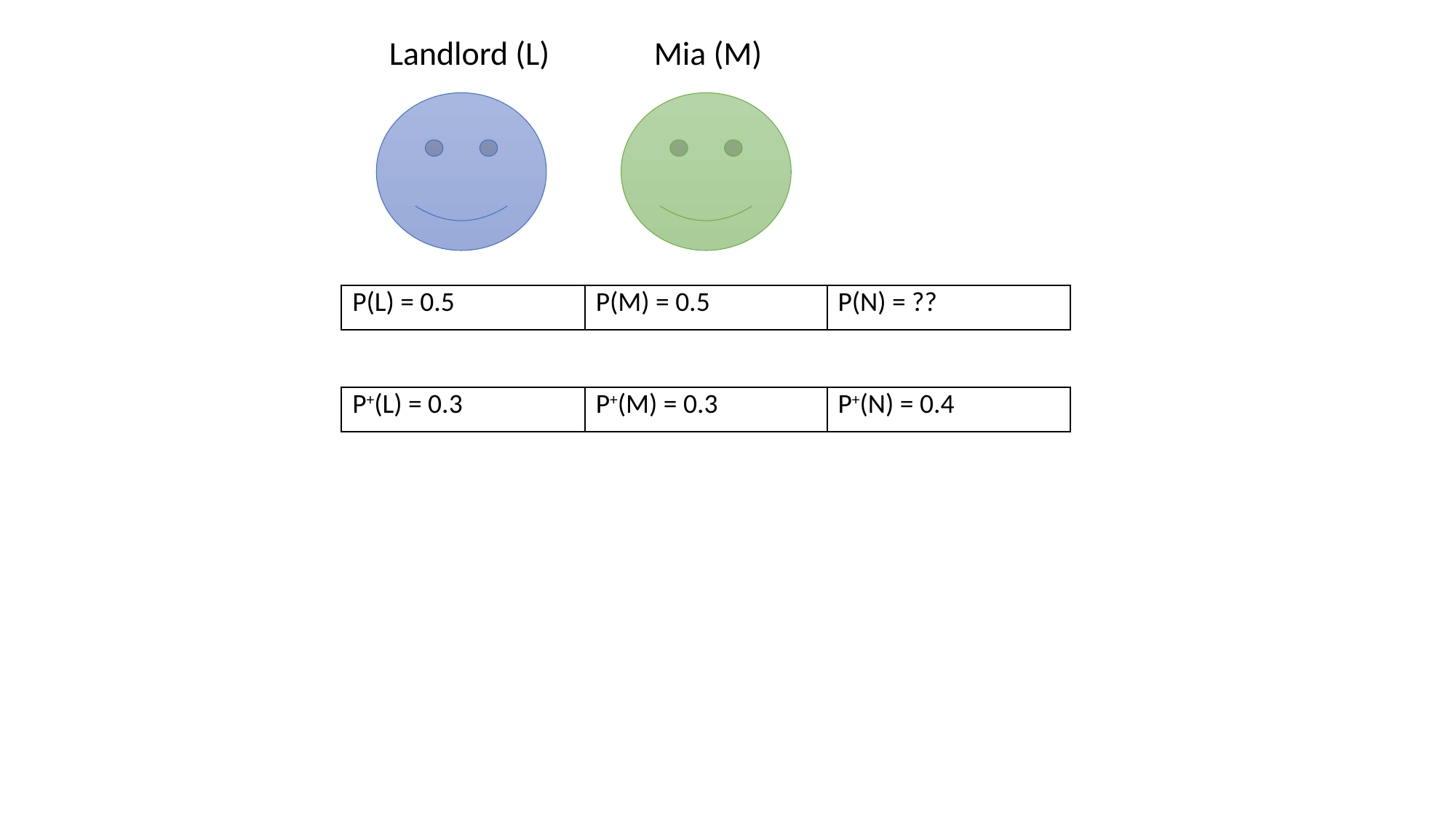

Landlord (L)
Mia (M)

| P(L) = 0.5 | P(M) = 0.5 |
| --- | --- |
| P(N) = ?? |
| --- |
| P+(L) = 0.3 | P+(M) = 0.3 |
| --- | --- |
| P+(N) = 0.4 |
| --- |